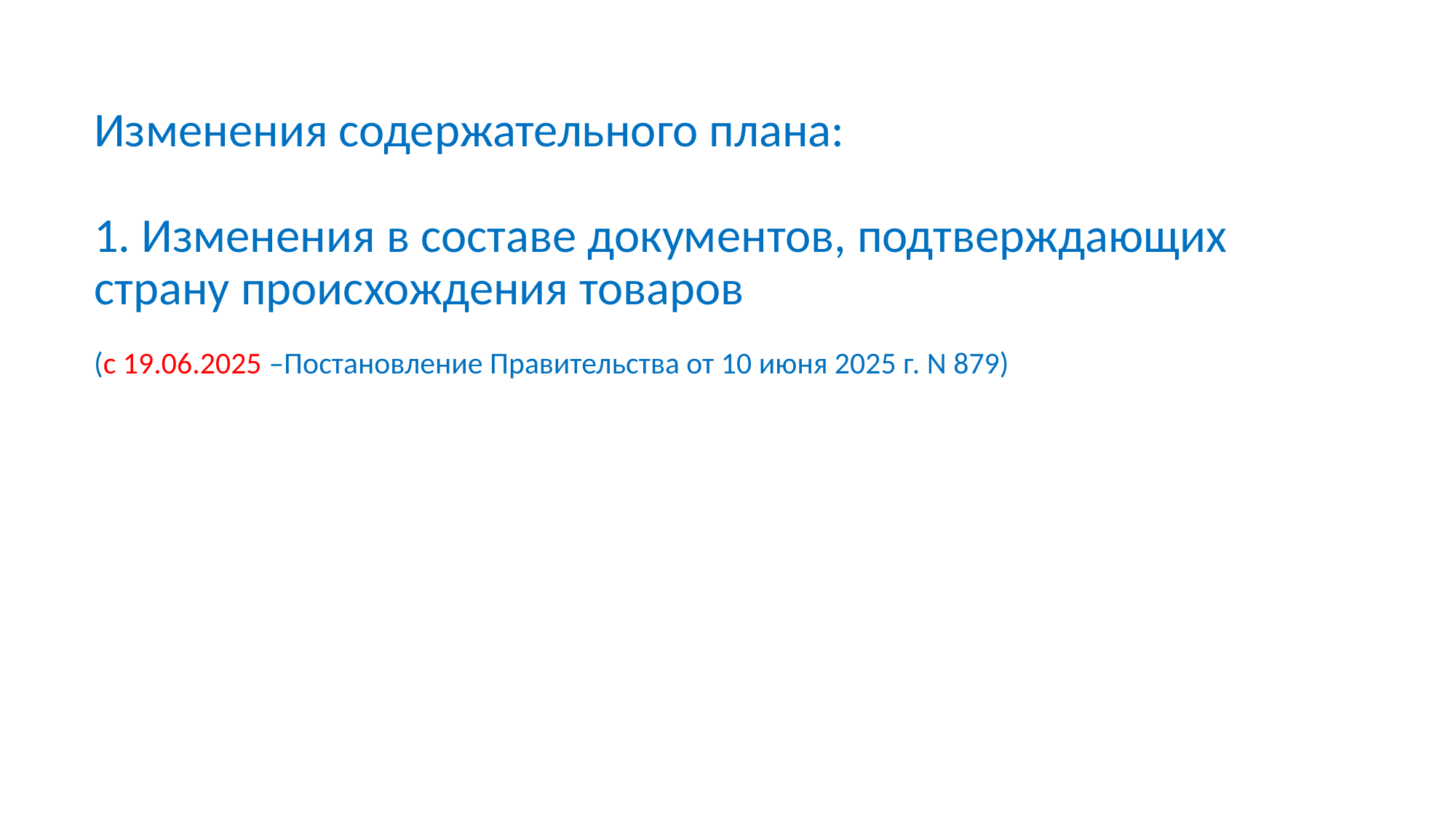

# Изменения содержательного плана: 1. Изменения в составе документов, подтверждающих страну происхождения товаров (с 19.06.2025 –Постановление Правительства от 10 июня 2025 г. N 879)